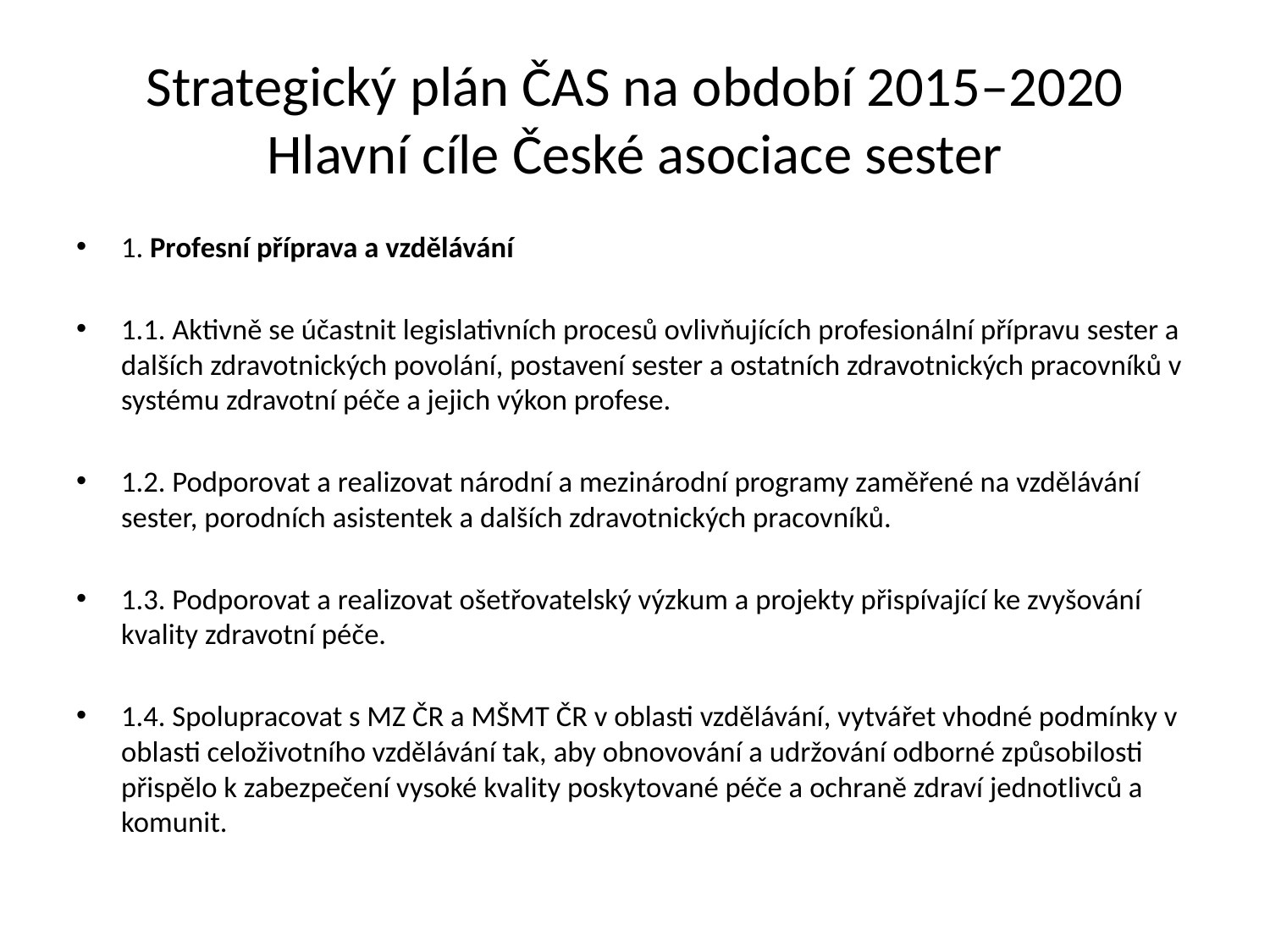

# Strategický plán ČAS na období 2015–2020 Hlavní cíle České asociace sester
1. Profesní příprava a vzdělávání

1.1. Aktivně se účastnit legislativních procesů ovlivňujících profesionální přípravu sester a dalších zdravotnických povolání, postavení sester a ostatních zdravotnických pracovníků v systému zdravotní péče a jejich výkon profese.

1.2. Podporovat a realizovat národní a mezinárodní programy zaměřené na vzdělávání sester, porodních asistentek a dalších zdravotnických pracovníků.

1.3. Podporovat a realizovat ošetřovatelský výzkum a projekty přispívající ke zvyšování kvality zdravotní péče.

1.4. Spolupracovat s MZ ČR a MŠMT ČR v oblasti vzdělávání, vytvářet vhodné podmínky v oblasti celoživotního vzdělávání tak, aby obnovování a udržování odborné způsobilosti přispělo k zabezpečení vysoké kvality poskytované péče a ochraně zdraví jednotlivců a komunit.